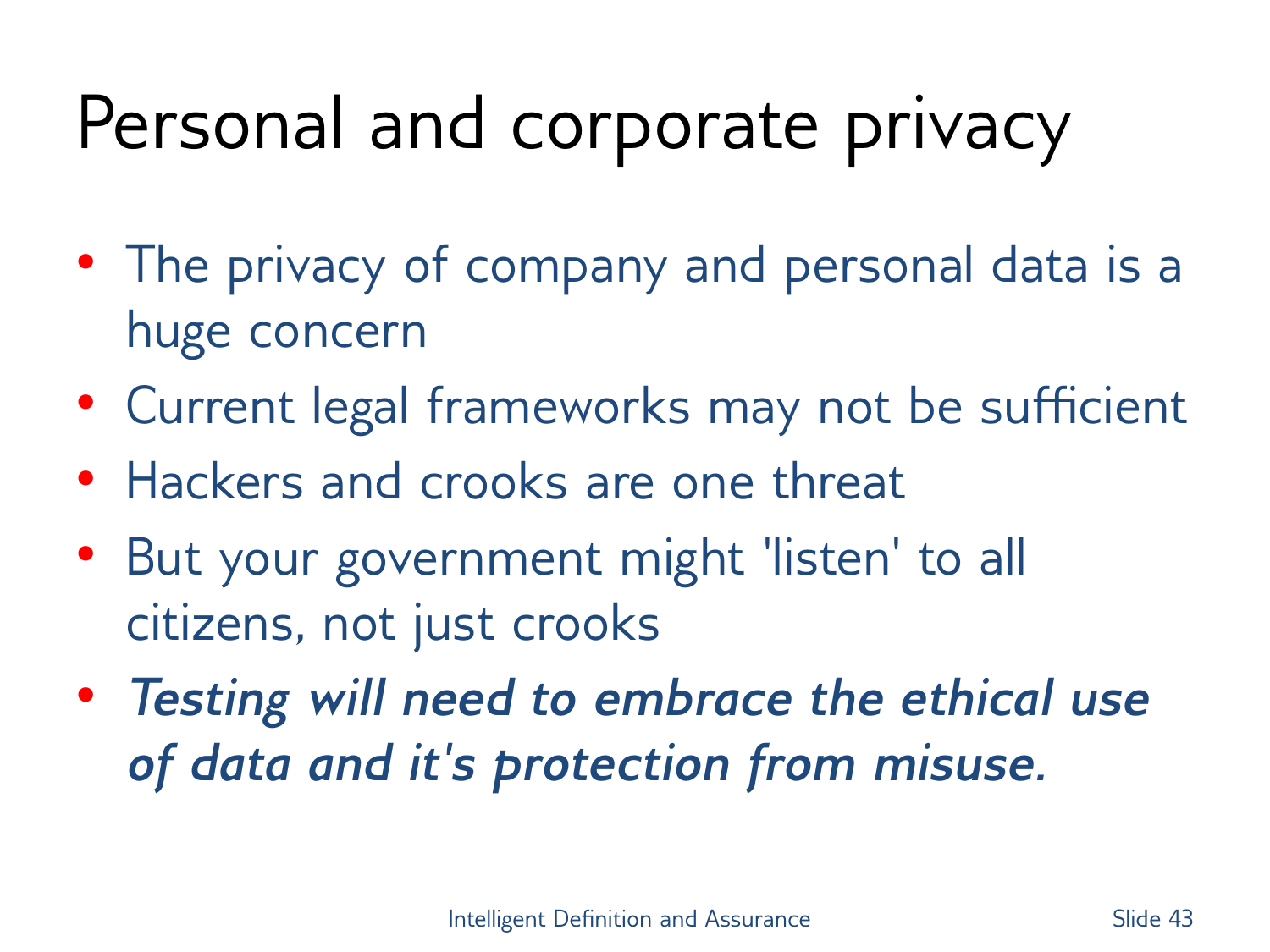

# Personal and corporate privacy
The privacy of company and personal data is a huge concern
Current legal frameworks may not be sufficient
Hackers and crooks are one threat
But your government might 'listen' to all citizens, not just crooks
Testing will need to embrace the ethical use of data and it's protection from misuse.
Intelligent Definition and Assurance
Slide 43